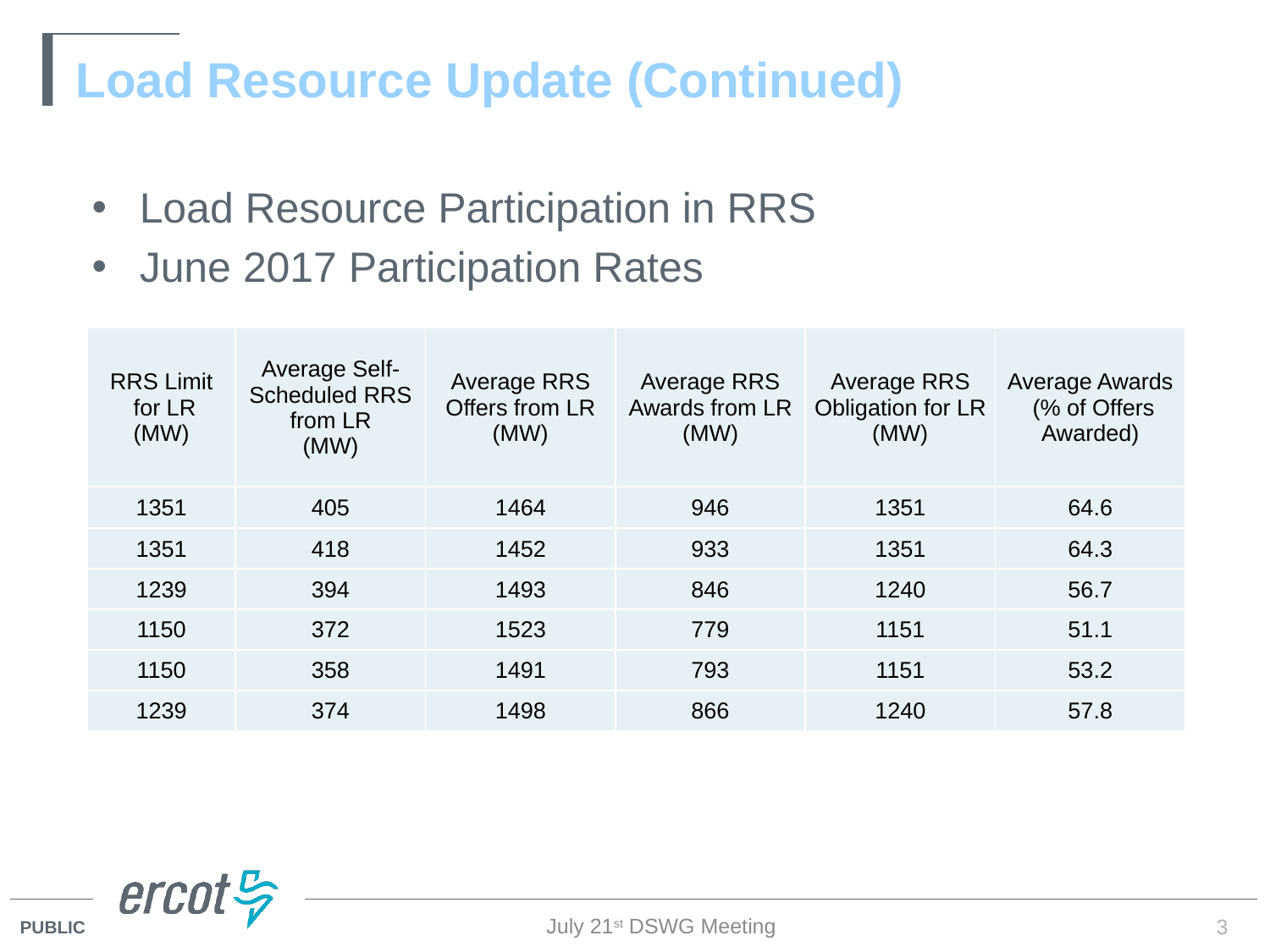

Load Resource Update (Continued)
Load Resource Participation in RRS
June 2017 Participation Rates

| RRS Limit for LR (MW) | Average Self-Scheduled RRS from LR (MW) | Average RRS Offers from LR (MW) | Average RRS Awards from LR (MW) | Average RRS Obligation for LR (MW) | Average Awards (% of Offers Awarded) |
| --- | --- | --- | --- | --- | --- |
| 1351 | 405 | 1464 | 946 | 1351 | 64.6 |
| 1351 | 418 | 1452 | 933 | 1351 | 64.3 |
| 1239 | 394 | 1493 | 846 | 1240 | 56.7 |
| 1150 | 372 | 1523 | 779 | 1151 | 51.1 |
| 1150 | 358 | 1491 | 793 | 1151 | 53.2 |
| 1239 | 374 | 1498 | 866 | 1240 | 57.8 |
July 21st DSWG Meeting
3